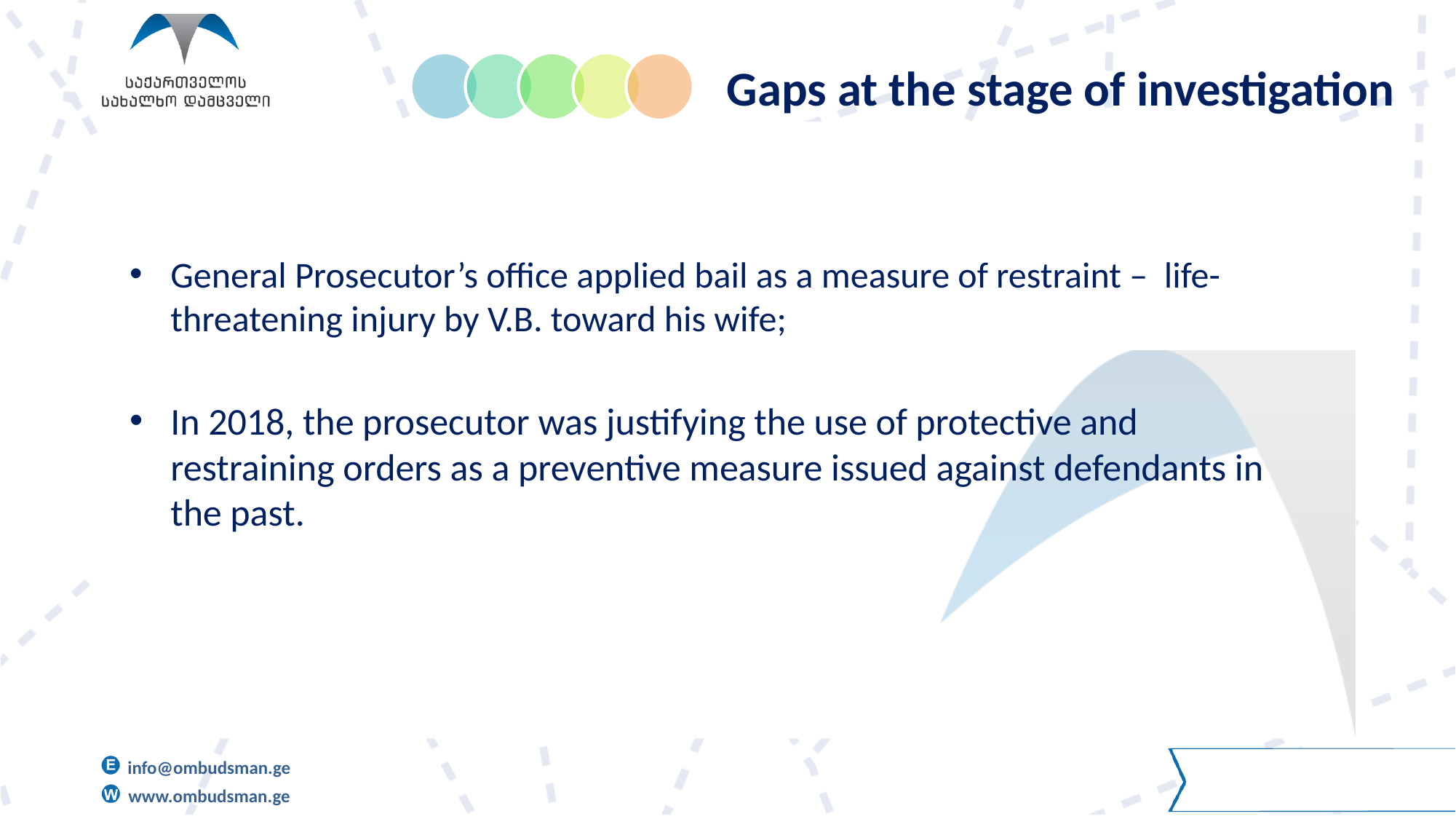

# Gaps at the stage of investigation

General Prosecutor’s office applied bail as a measure of restraint –  life-threatening injury by V.B. toward his wife;

In 2018, the prosecutor was justifying the use of protective and restraining orders as a preventive measure issued against defendants in the past.